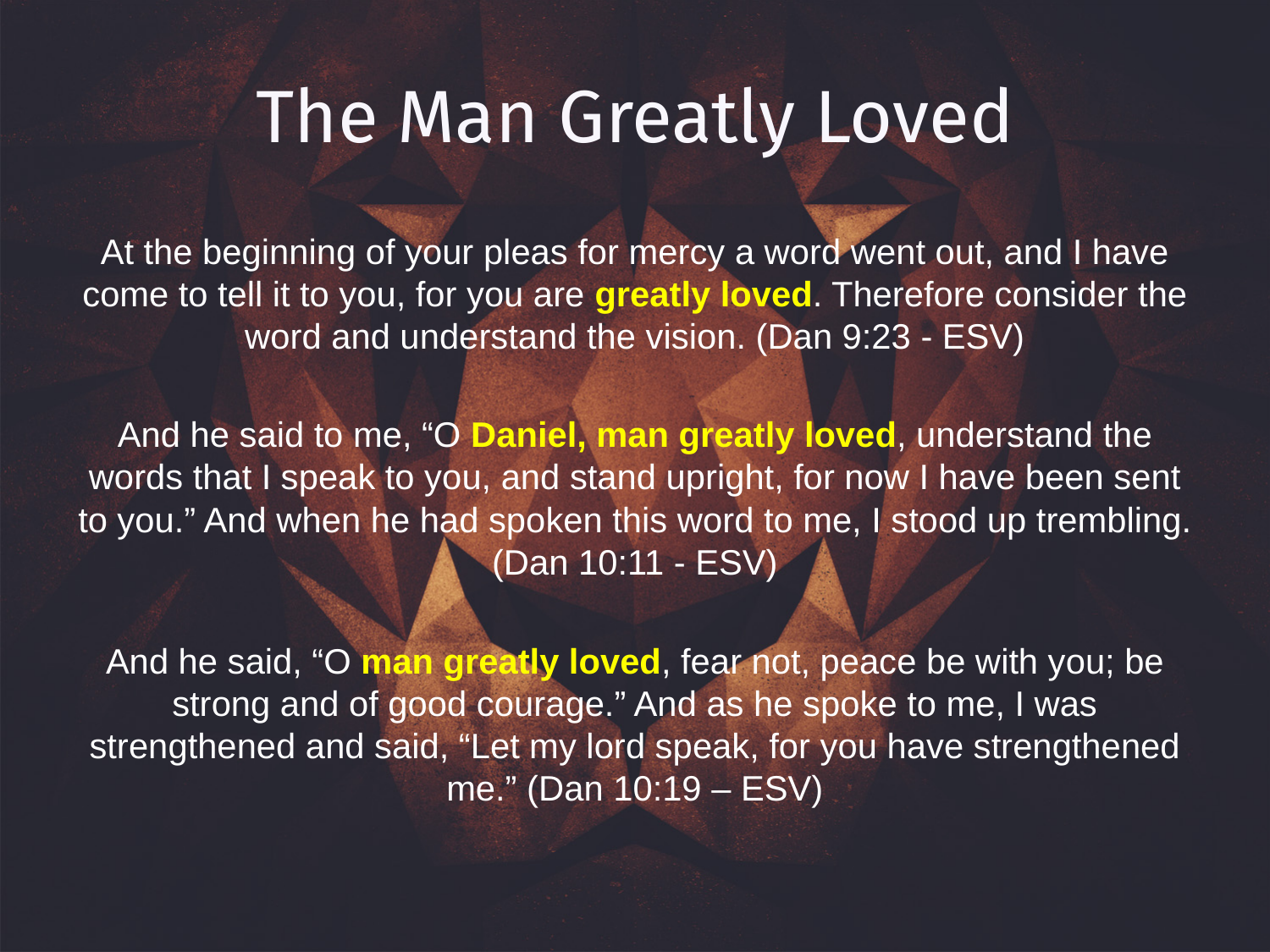

# The Man Greatly Loved
At the beginning of your pleas for mercy a word went out, and I have come to tell it to you, for you are greatly loved. Therefore consider the word and understand the vision. (Dan 9:23 - ESV)

And he said to me, “O Daniel, man greatly loved, understand the words that I speak to you, and stand upright, for now I have been sent to you.” And when he had spoken this word to me, I stood up trembling. (Dan 10:11 - ESV)

And he said, “O man greatly loved, fear not, peace be with you; be strong and of good courage.” And as he spoke to me, I was strengthened and said, “Let my lord speak, for you have strengthened me.” (Dan 10:19 – ESV)